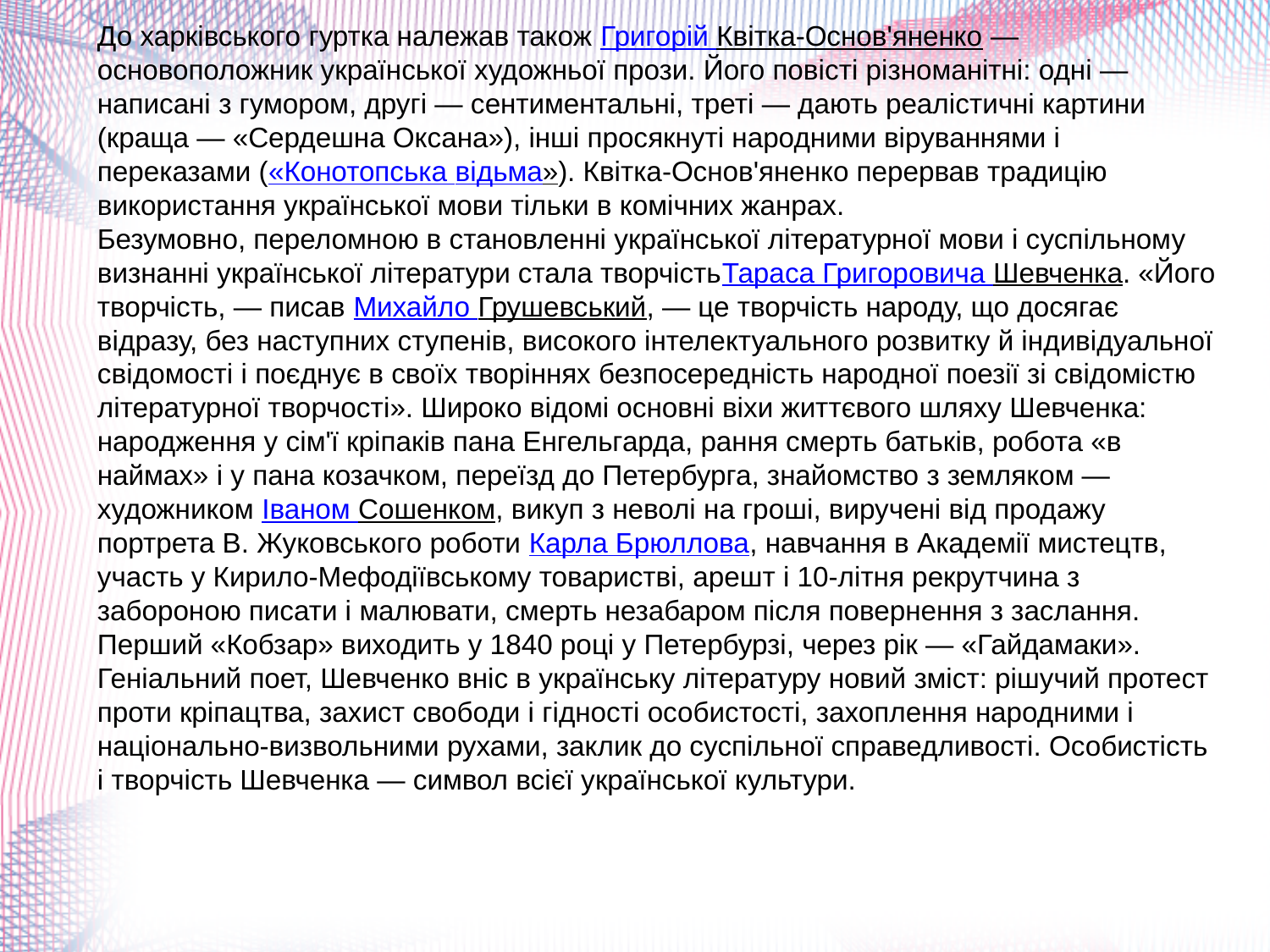

До харківського гуртка належав також Григорій Квітка-Основ'яненко — основоположник української художньої прози. Його повісті різноманітні: одні — написані з гумором, другі — сентиментальні, треті — дають реалістичні картини (краща — «Сердешна Оксана»), інші просякнуті народними віруваннями і переказами («Конотопська відьма»). Квітка-Основ'яненко перервав традицію використання української мови тільки в комічних жанрах.
Безумовно, переломною в становленні української літературної мови і суспільному визнанні української літератури стала творчістьТараса Григоровича Шевченка. «Його творчість, — писав Михайло Грушевський, — це творчість народу, що досягає відразу, без наступних ступенів, високого інтелектуального розвитку й індивідуальної свідомості і поєднує в своїх творіннях безпосередність народної поезії зі свідомістю літературної творчості». Широко відомі основні віхи життєвого шляху Шевченка: народження у сім'ї кріпаків пана Енгельгарда, рання смерть батьків, робота «в наймах» і у пана козачком, переїзд до Петербурга, знайомство з земляком — художником Іваном Сошенком, викуп з неволі на гроші, виручені від продажу портрета В. Жуковського роботи Карла Брюллова, навчання в Академії мистецтв, участь у Кирило-Мефодіївському товаристві, арешт і 10-літня рекрутчина з забороною писати і малювати, смерть незабаром після повернення з заслання. Перший «Кобзар» виходить у 1840 році у Петербурзі, через рік — «Гайдамаки». Геніальний поет, Шевченко вніс в українську літературу новий зміст: рішучий протест проти кріпацтва, захист свободи і гідності особистості, захоплення народними і національно-визвольними рухами, заклик до суспільної справедливості. Особистість і творчість Шевченка — символ всієї української культури.